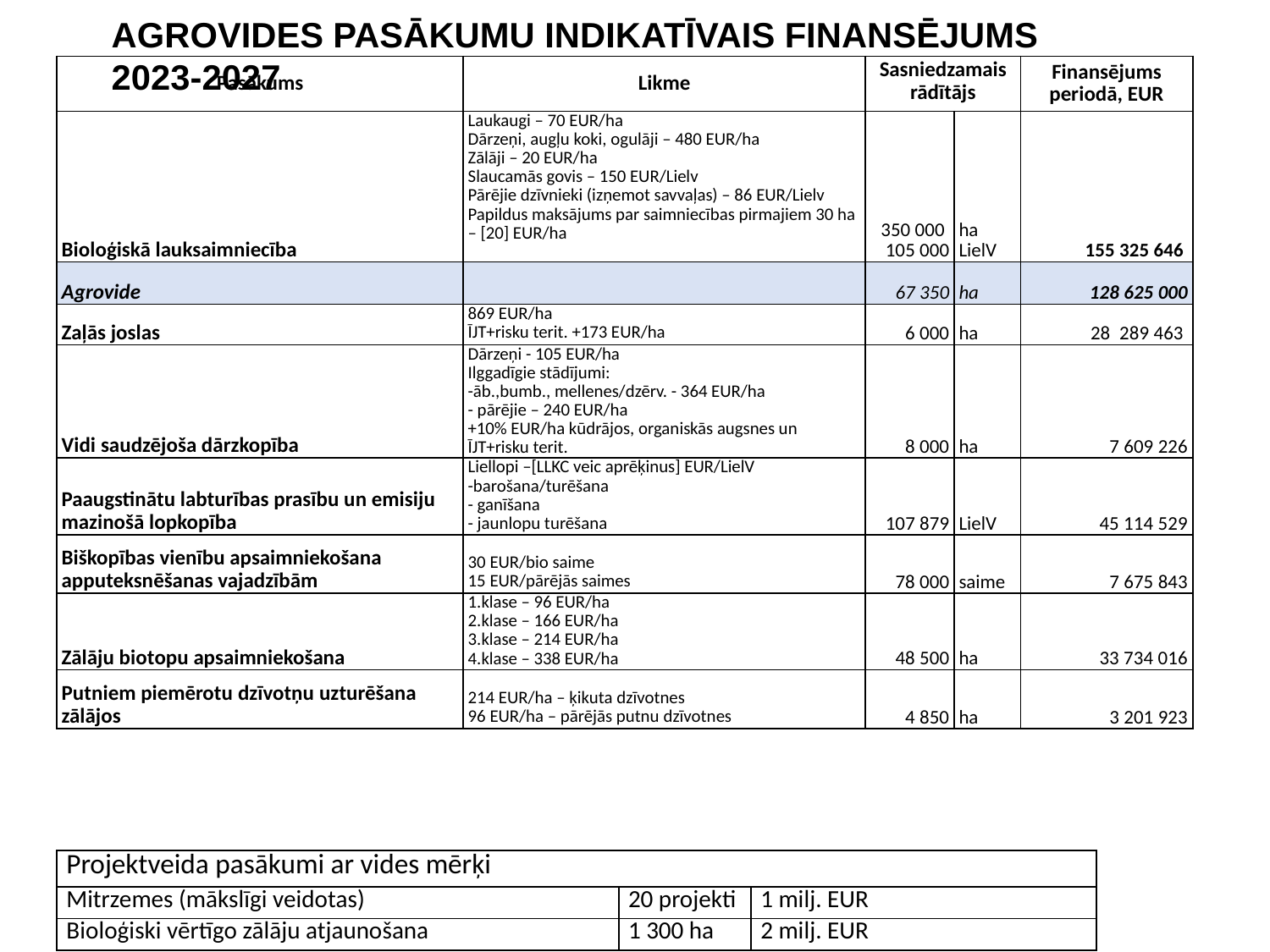

AGROVIDES PASĀKUMU INDIKATĪVAIS FINANSĒJUMS 2023-2027
| Pasākums | Likme | Sasniedzamais rādītājs |  | Finansējums periodā, EUR |
| --- | --- | --- | --- | --- |
| Bioloģiskā lauksaimniecība | Laukaugi – 70 EUR/ha Dārzeņi, augļu koki, ogulāji – 480 EUR/ha Zālāji – 20 EUR/ha Slaucamās govis – 150 EUR/Lielv Pārējie dzīvnieki (izņemot savvaļas) – 86 EUR/Lielv Papildus maksājums par saimniecības pirmajiem 30 ha – [20] EUR/ha | 350 000 105 000 | ha LielV | 155 325 646 |
| Agrovide |  | 67 350 | ha | 128 625 000 |
| Zaļās joslas | 869 EUR/ha ĪJT+risku terit. +173 EUR/ha | 6 000 | ha | 28  289 463 |
| Vidi saudzējoša dārzkopība | Dārzeņi - 105 EUR/ha Ilggadīgie stādījumi: -āb.,bumb., mellenes/dzērv. - 364 EUR/ha - pārējie – 240 EUR/ha +10% EUR/ha kūdrājos, organiskās augsnes un ĪJT+risku terit. | 8 000 | ha | 7 609 226 |
| Paaugstinātu labturības prasību un emisiju mazinošā lopkopība | Liellopi –[LLKC veic aprēķinus] EUR/LielV -barošana/turēšana - ganīšana - jaunlopu turēšana | 107 879 | LielV | 45 114 529 |
| Biškopības vienību apsaimniekošana apputeksnēšanas vajadzībām | 30 EUR/bio saime 15 EUR/pārējās saimes | 78 000 | saime | 7 675 843 |
| Zālāju biotopu apsaimniekošana | 1.klase – 96 EUR/ha 2.klase – 166 EUR/ha 3.klase – 214 EUR/ha 4.klase – 338 EUR/ha | 48 500 | ha | 33 734 016 |
| Putniem piemērotu dzīvotņu uzturēšana zālājos | 214 EUR/ha – ķikuta dzīvotnes 96 EUR/ha – pārējās putnu dzīvotnes | 4 850 | ha | 3 201 923 |
| Projektveida pasākumi ar vides mērķi |  |  |
| --- | --- | --- |
| Mitrzemes (mākslīgi veidotas) | 20 projekti | 1 milj. EUR |
| Bioloģiski vērtīgo zālāju atjaunošana | 1 300 ha | 2 milj. EUR |